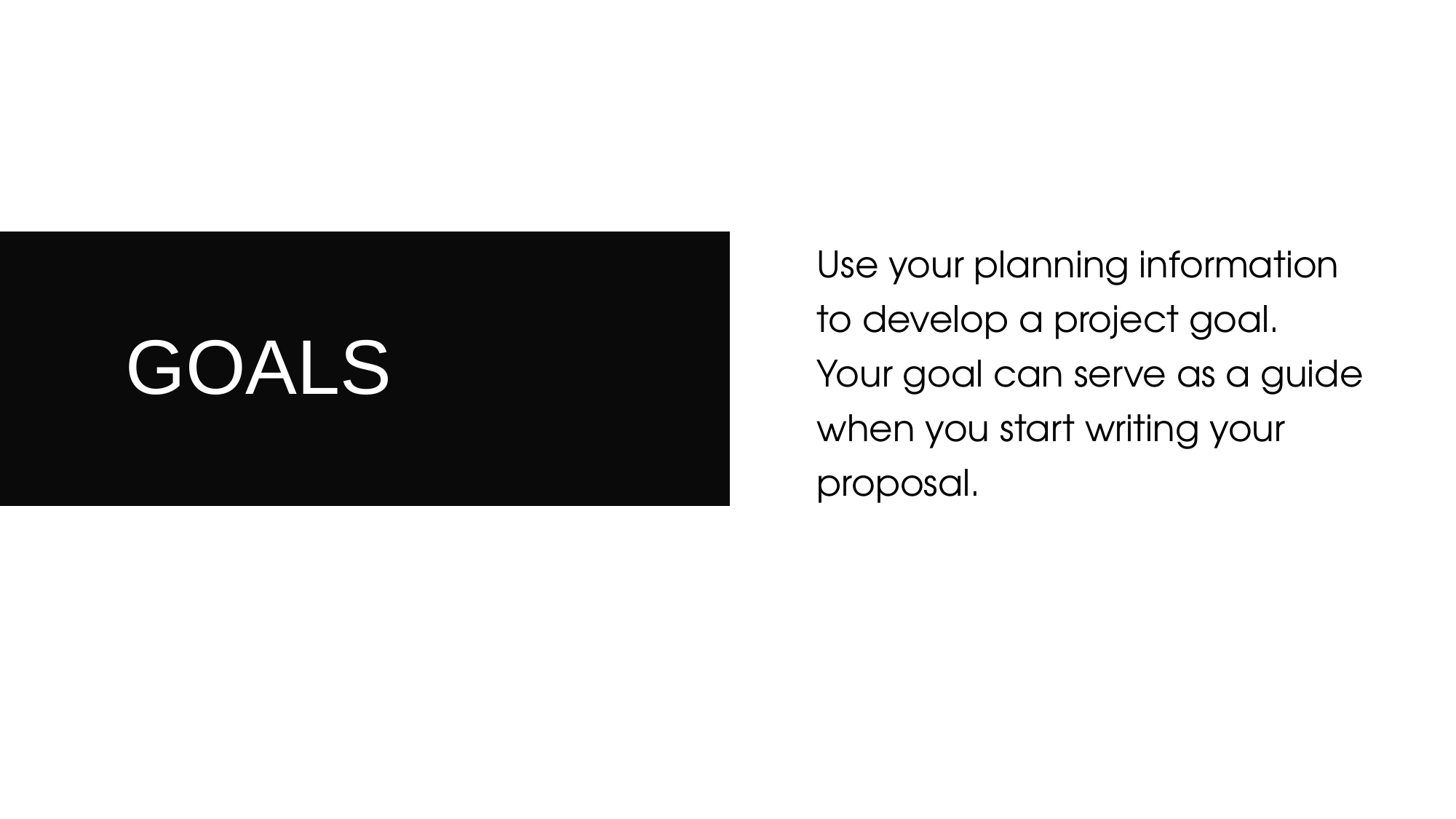

Use your planning information to develop a project goal.  Your goal can serve as a guide when you start writing your proposal.

# GOALS